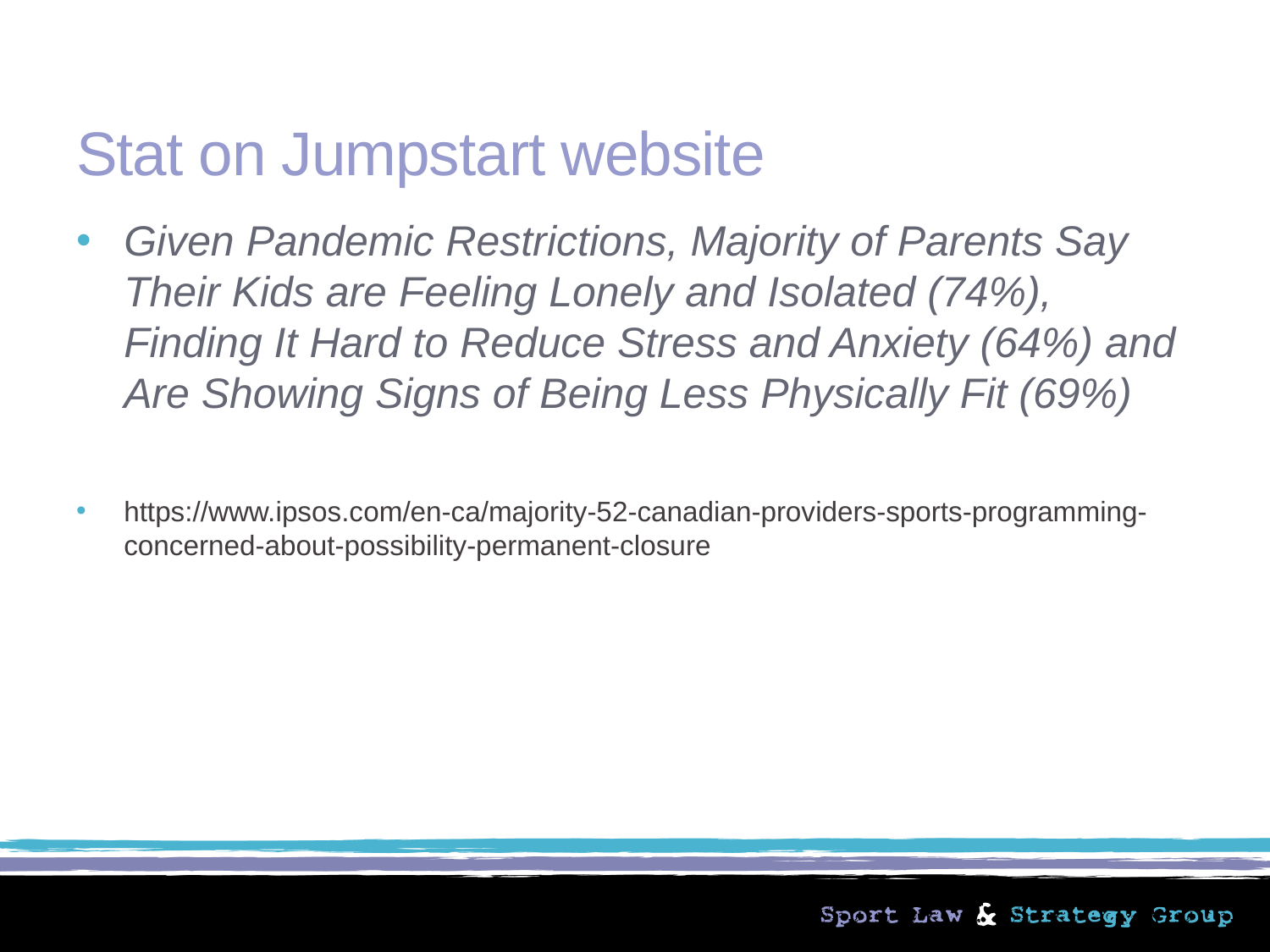

# Stat on Jumpstart website
Given Pandemic Restrictions, Majority of Parents Say Their Kids are Feeling Lonely and Isolated (74%), Finding It Hard to Reduce Stress and Anxiety (64%) and Are Showing Signs of Being Less Physically Fit (69%)

https://www.ipsos.com/en-ca/majority-52-canadian-providers-sports-programming-concerned-about-possibility-permanent-closure